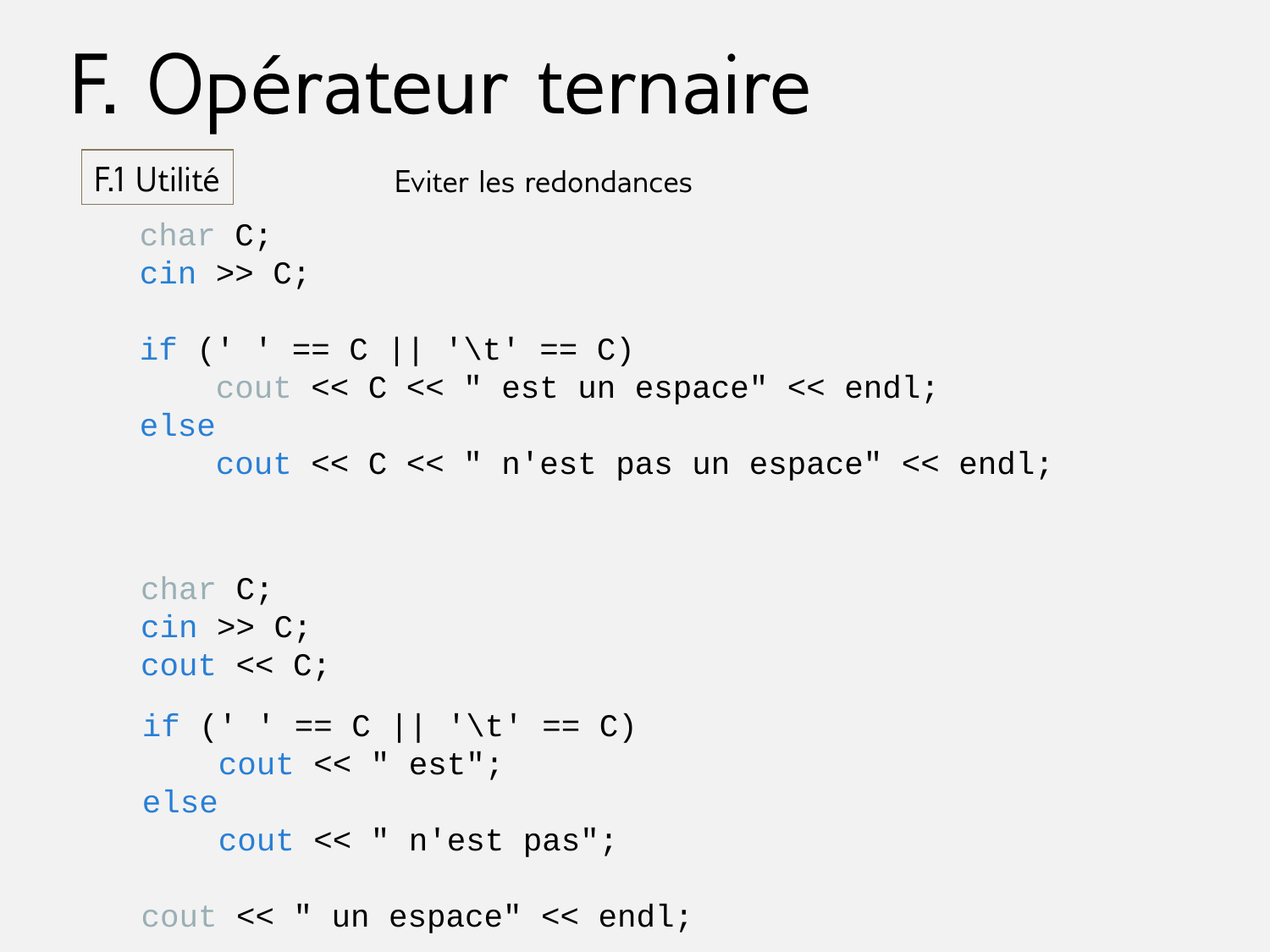

F. Opérateur ternaire
F.1 Utilité
Eviter les redondances
char C;
cin >> C;

if (' ' == C || '\t' == C)
    cout << C << " est un espace" << endl;
else
    cout << C << " n'est pas un espace" << endl;
char C;
cin >> C;
cout << C;
if (' ' == C || '\t' == C)
    cout << " est";
else
    cout << " n'est pas";
cout << " un espace" << endl;